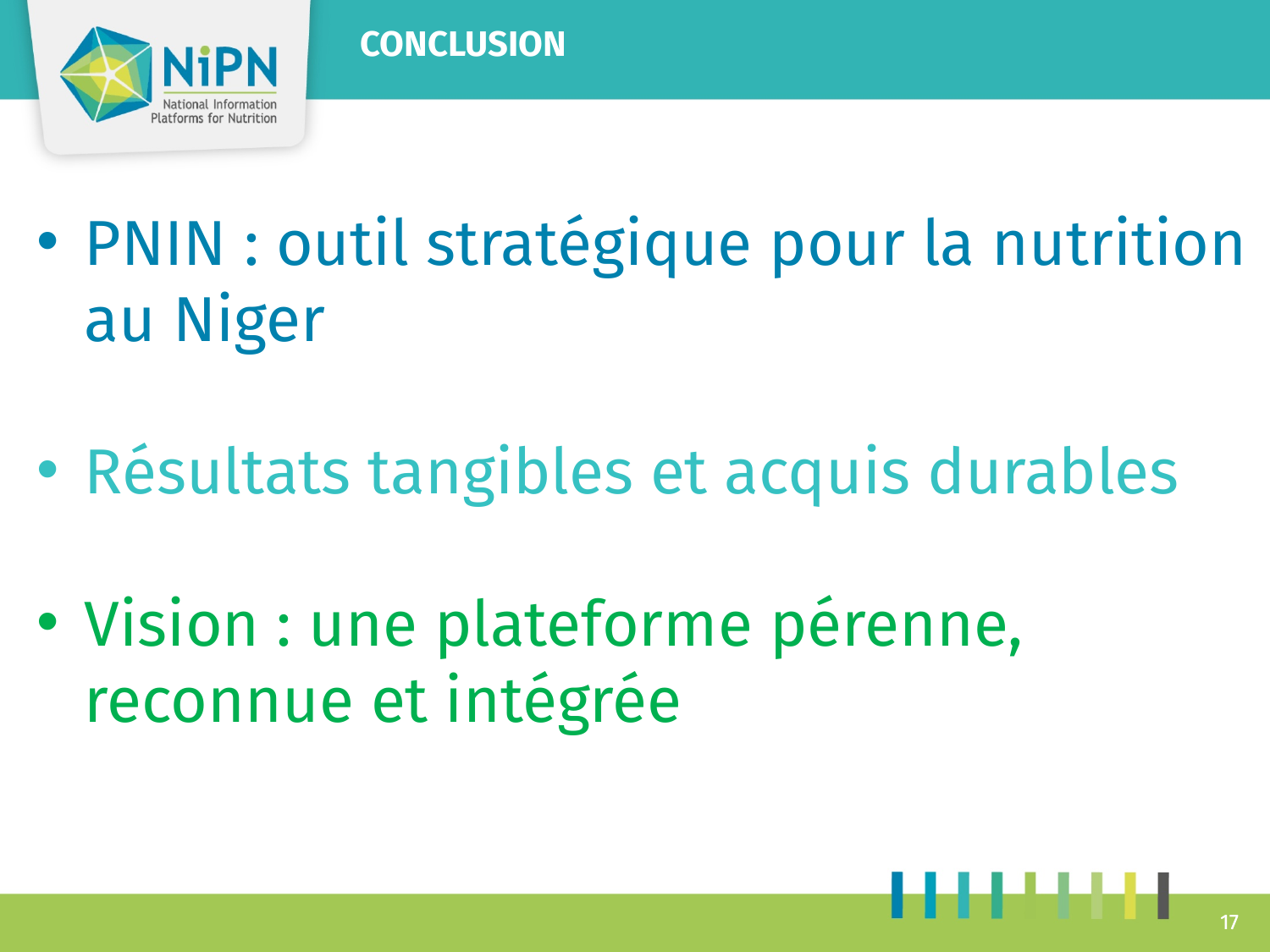

CONCLUSION
PNIN : outil stratégique pour la nutrition au Niger

Résultats tangibles et acquis durables

Vision : une plateforme pérenne, reconnue et intégrée

17
17